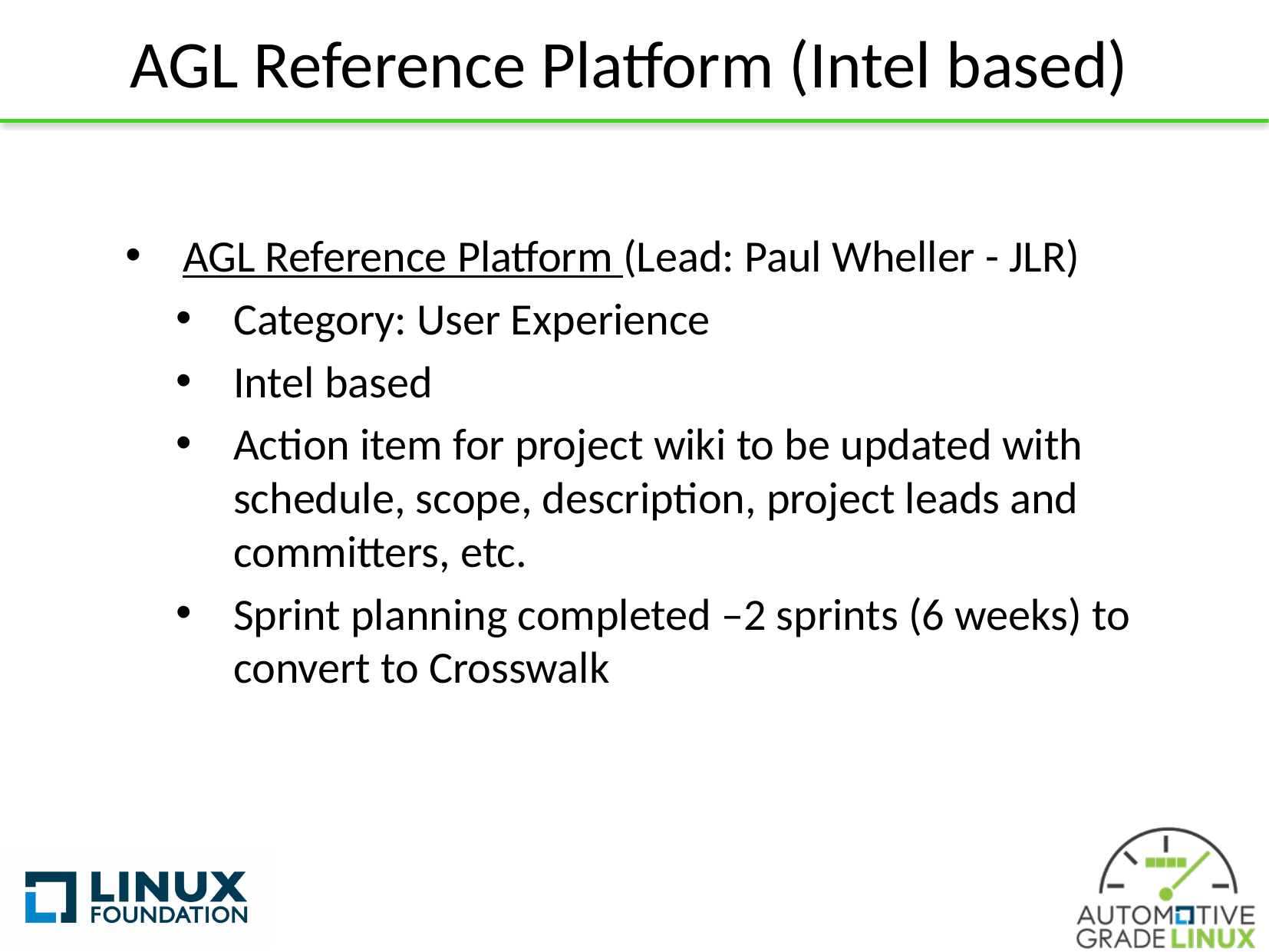

# AGL Reference Platform (Intel based)
AGL Reference Platform (Lead: Paul Wheller - JLR)
Category: User Experience
Intel based
Action item for project wiki to be updated with schedule, scope, description, project leads and committers, etc.
Sprint planning completed –2 sprints (6 weeks) to convert to Crosswalk

9